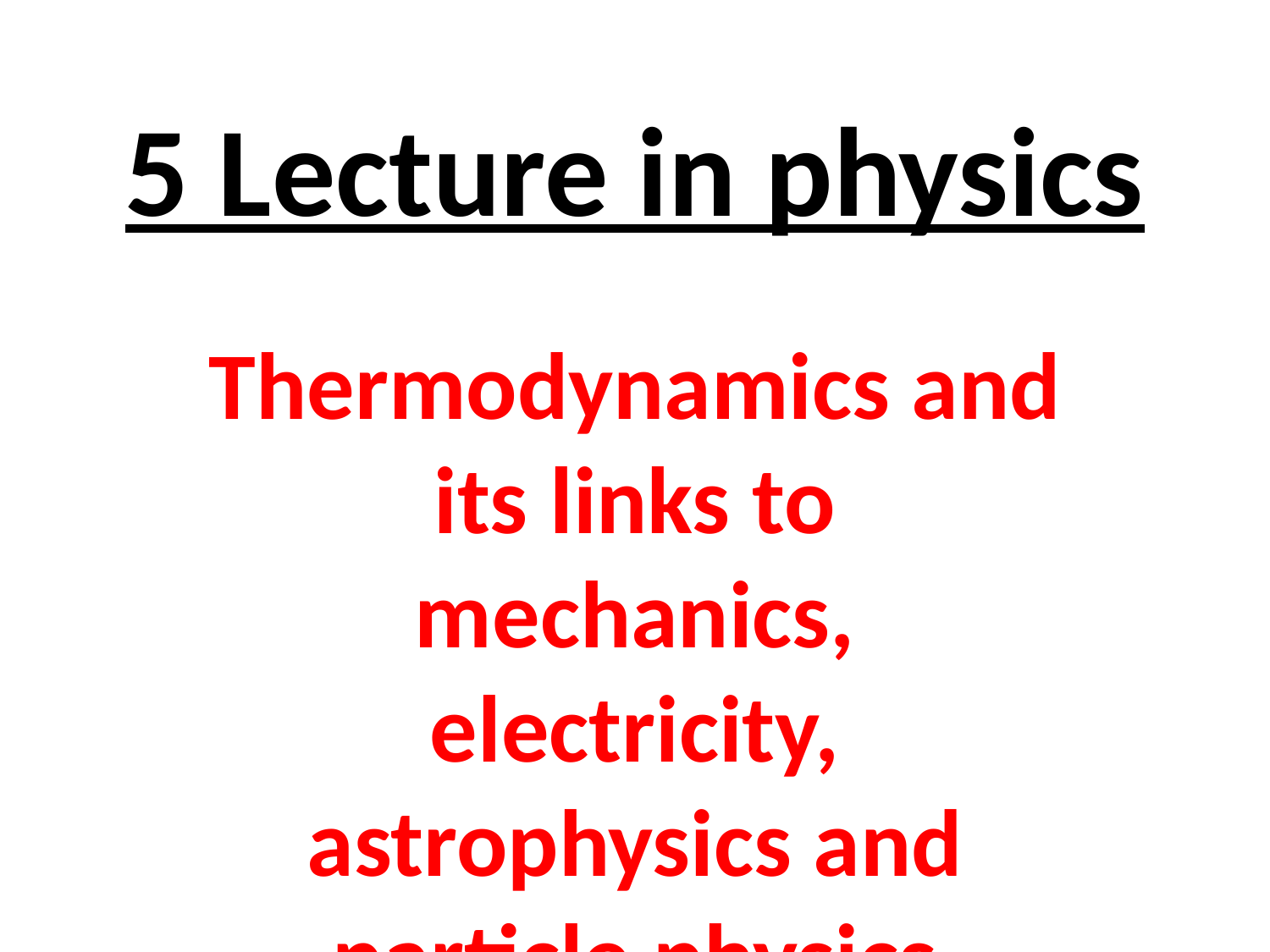

# 5 Lecture in physics
Thermodynamics and its links to mechanics, electricity, astrophysics and particle physics